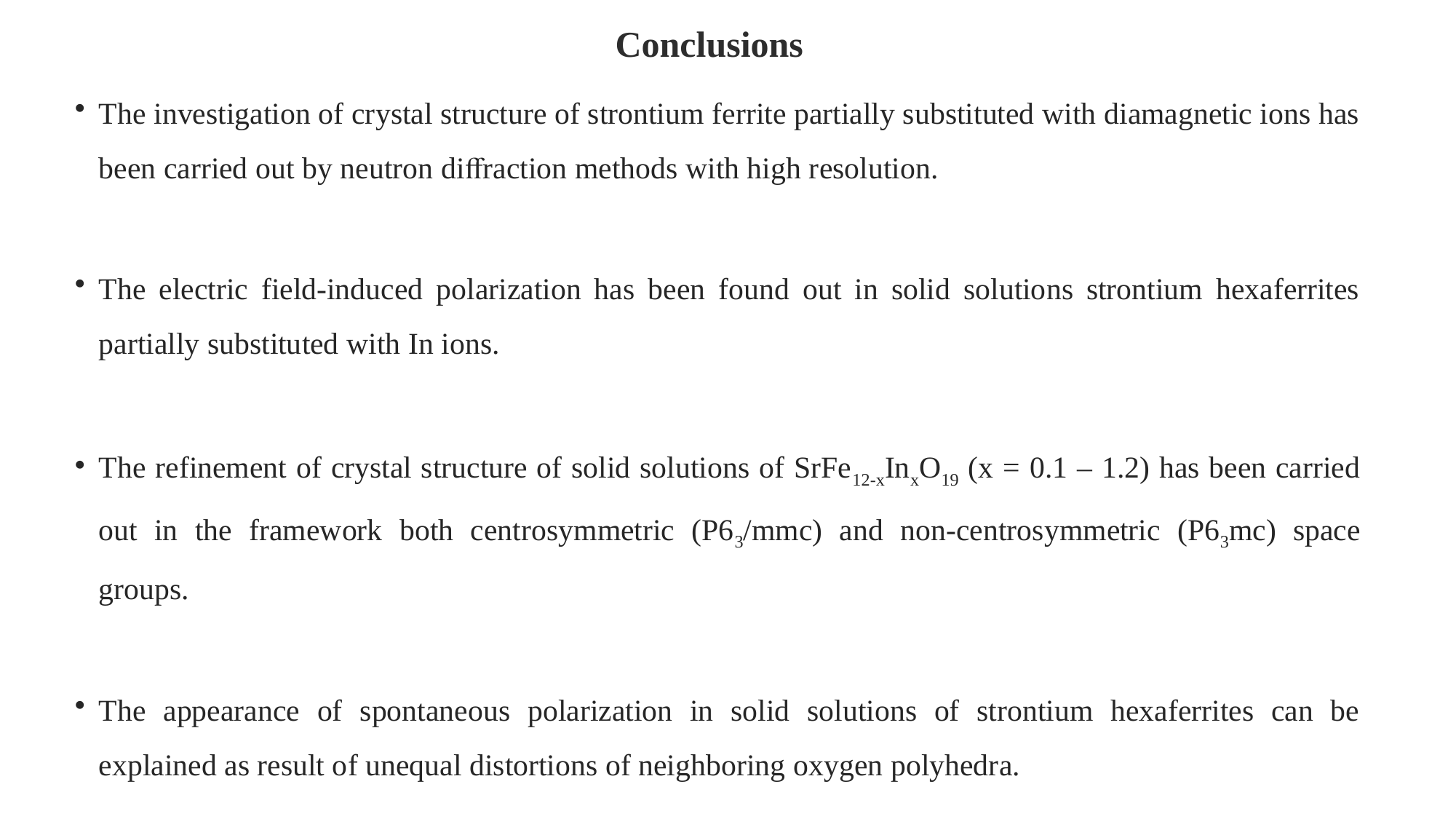

# Conclusions
The investigation of crystal structure of strontium ferrite partially substituted with diamagnetic ions has been carried out by neutron diﬀraction methods with high resolution.

The electric field-induced polarization has been found out in solid solutions strontium hexaferrites partially substituted with In ions.

The refinement of crystal structure of solid solutions of SrFe12-xInxO19 (x = 0.1 – 1.2) has been carried out in the framework both centrosymmetric (P63/mmc) and non-centrosymmetric (P63mc) space groups.

The appearance of spontaneous polarization in solid solutions of strontium hexaferrites can be explained as result of unequal distortions of neighboring oxygen polyhedra.